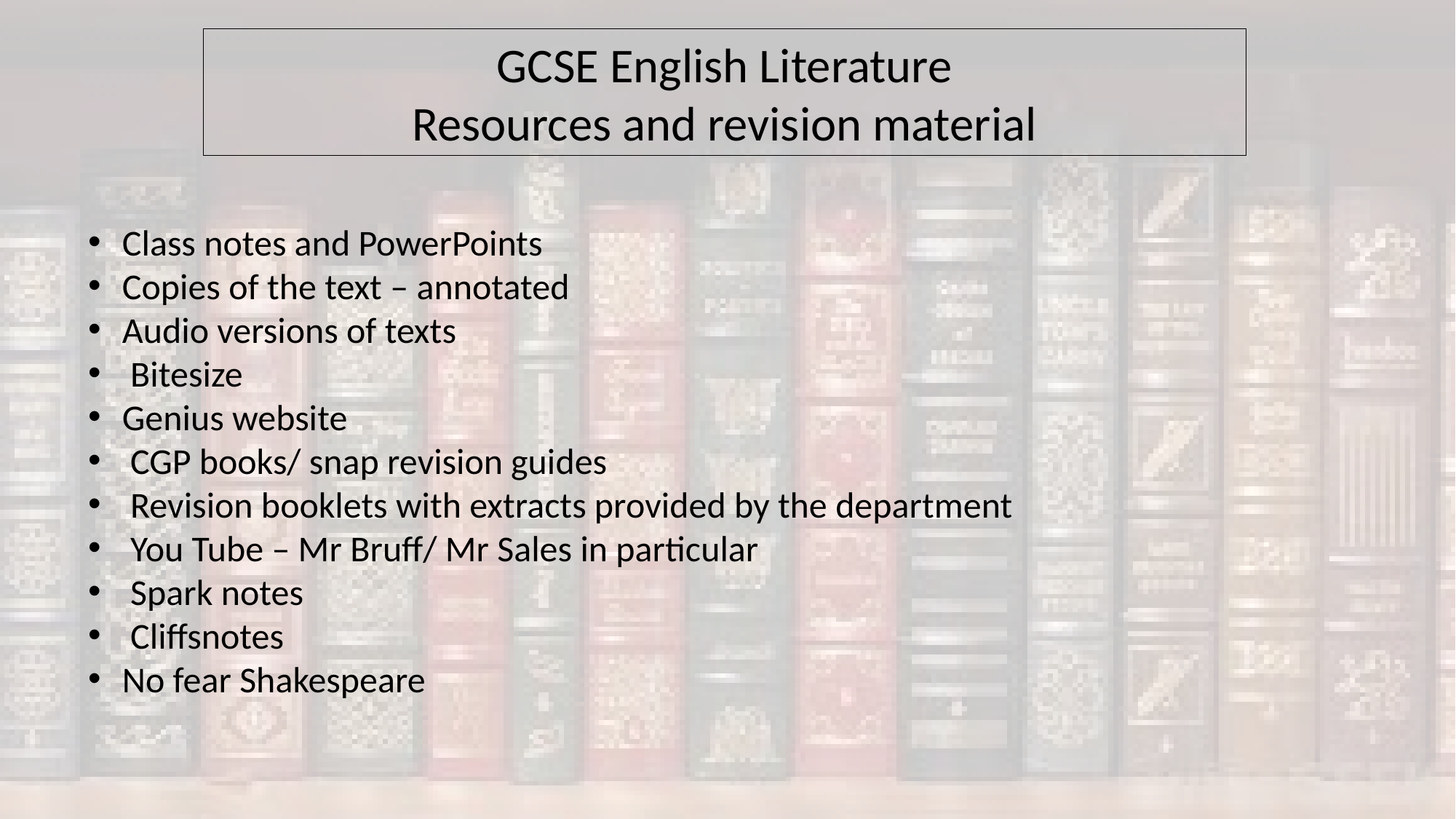

GCSE English Literature
Resources and revision material
Class notes and PowerPoints
Copies of the text – annotated
Audio versions of texts
 Bitesize
Genius website
 CGP books/ snap revision guides
 Revision booklets with extracts provided by the department
 You Tube – Mr Bruff/ Mr Sales in particular
 Spark notes
 Cliffsnotes
No fear Shakespeare